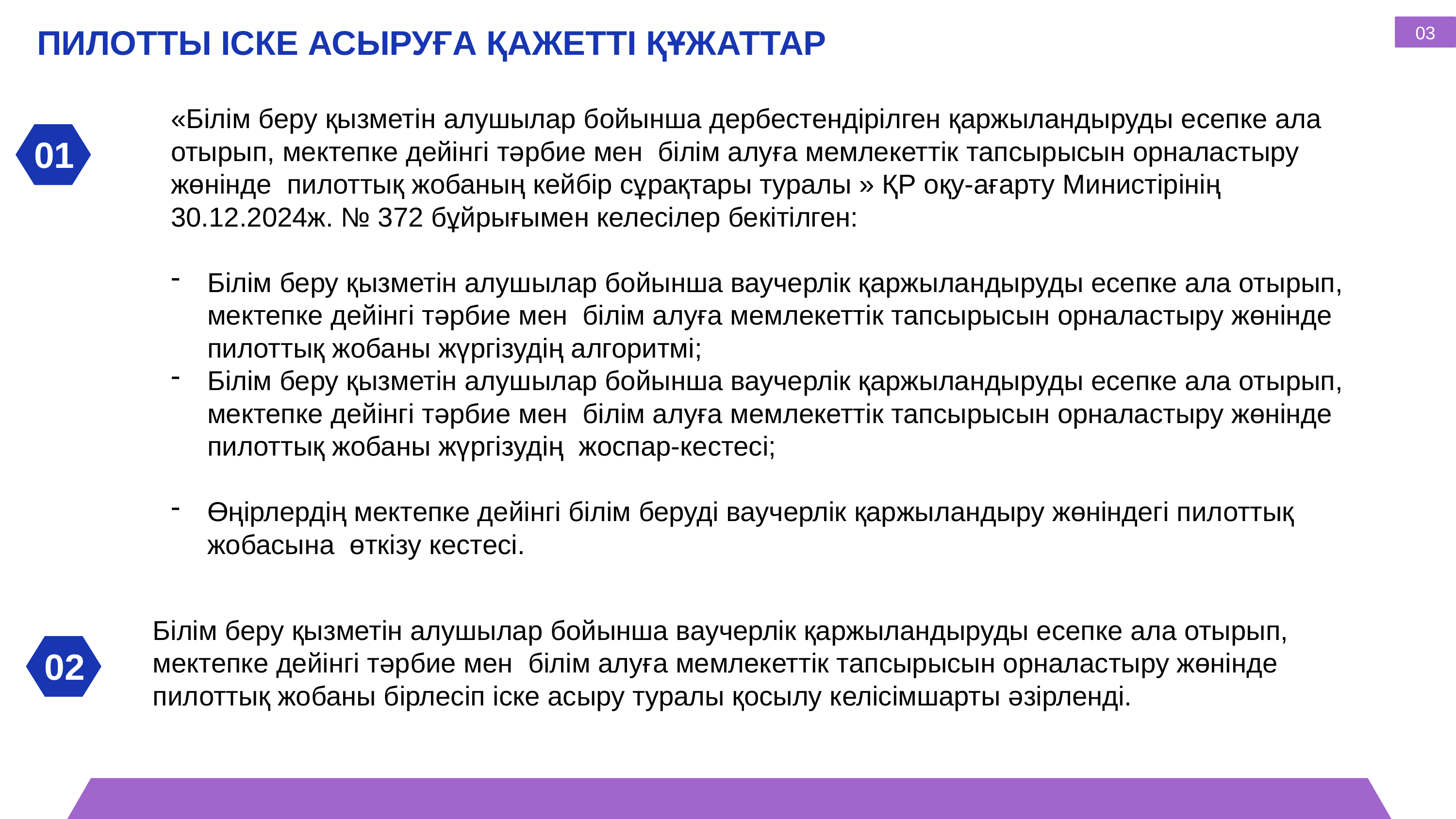

ПИЛОТТЫ ІСКЕ АСЫРУҒА ҚАЖЕТТІ ҚҰЖАТТАР
03
«Білім беру қызметін алушылар бойынша дербестендірілген қаржыландыруды есепке ала отырып, мектепке дейінгі тәрбие мен  білім алуға мемлекеттік тапсырысын орналастыру жөнінде  пилоттық жобаның кейбір сұрақтары туралы » ҚР оқу-ағарту Министірінің   30.12.2024ж. № 372 бұйрығымен келесілер бекітілген:

Білім беру қызметін алушылар бойынша ваучерлік қаржыландыруды есепке ала отырып, мектепке дейінгі тәрбие мен  білім алуға мемлекеттік тапсырысын орналастыру жөнінде  пилоттық жобаны жүргізудің алгоритмі;
Білім беру қызметін алушылар бойынша ваучерлік қаржыландыруды есепке ала отырып, мектепке дейінгі тәрбие мен  білім алуға мемлекеттік тапсырысын орналастыру жөнінде  пилоттық жобаны жүргізудің  жоспар-кестесі;

Өңірлердің мектепке дейінгі білім беруді ваучерлік қаржыландыру жөніндегі пилоттық жобасына  өткізу кестесі.

01
Білім беру қызметін алушылар бойынша ваучерлік қаржыландыруды есепке ала отырып, мектепке дейінгі тәрбие мен  білім алуға мемлекеттік тапсырысын орналастыру жөнінде  пилоттық жобаны бірлесіп іске асыру туралы қосылу келісімшарты әзірленді.

02